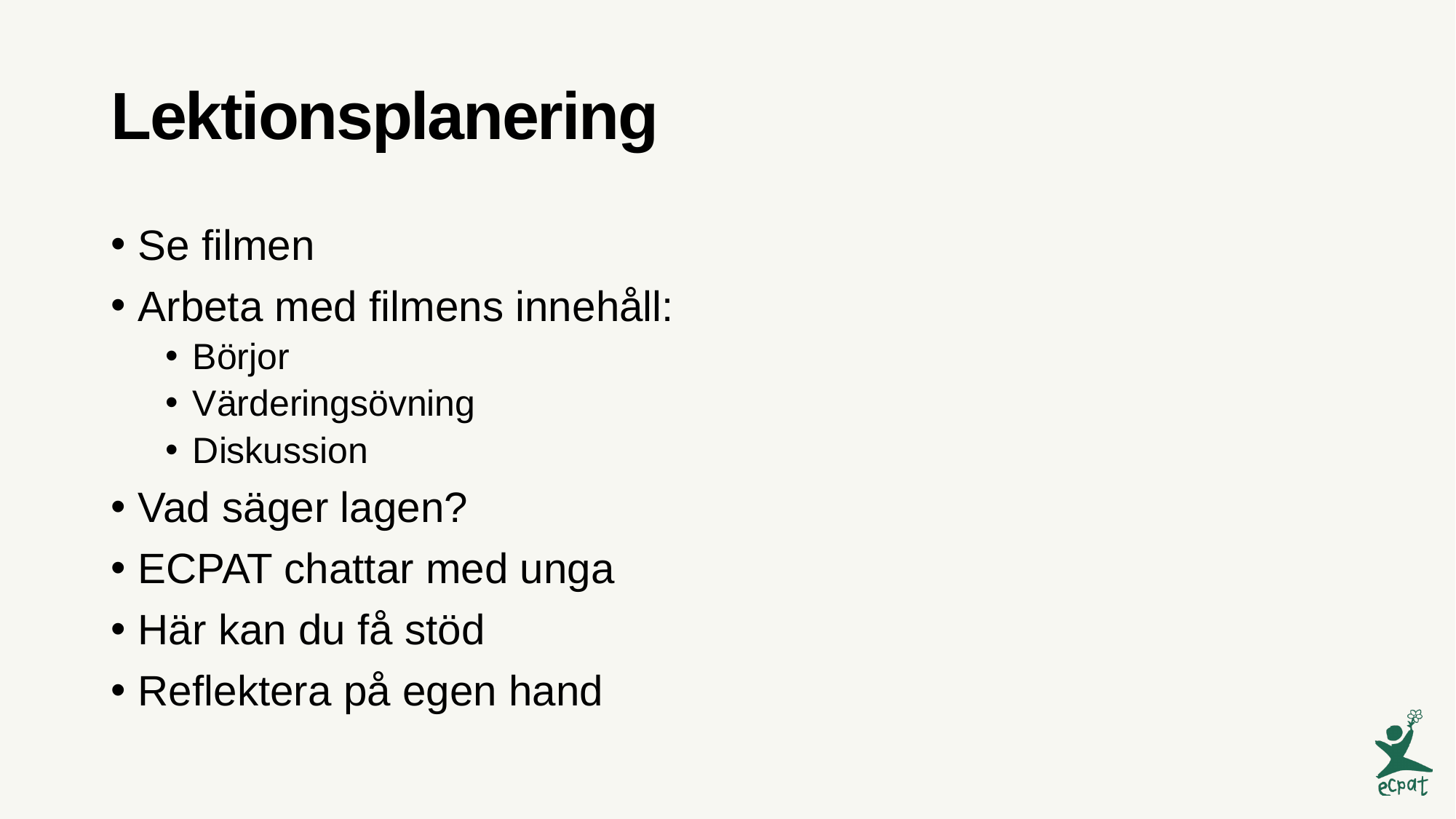

# Lektionsplanering
Se filmen
Arbeta med filmens innehåll:
Börjor
Värderingsövning
Diskussion
Vad säger lagen?
ECPAT chattar med unga
Här kan du få stöd
Reflektera på egen hand